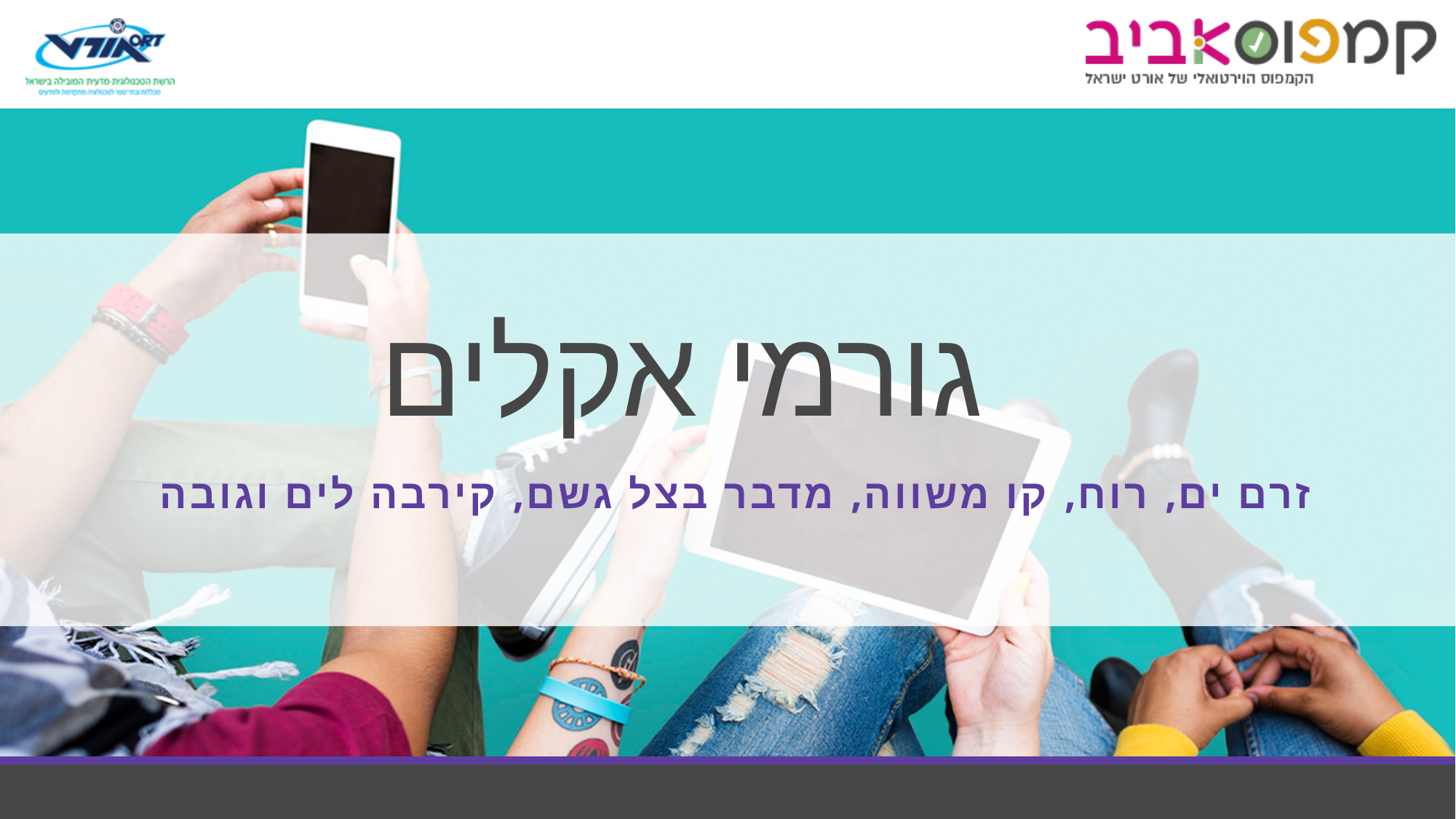

# גורמי אקלים
זרם ים, רוח, קו משווה, מדבר בצל גשם, קירבה לים וגובה